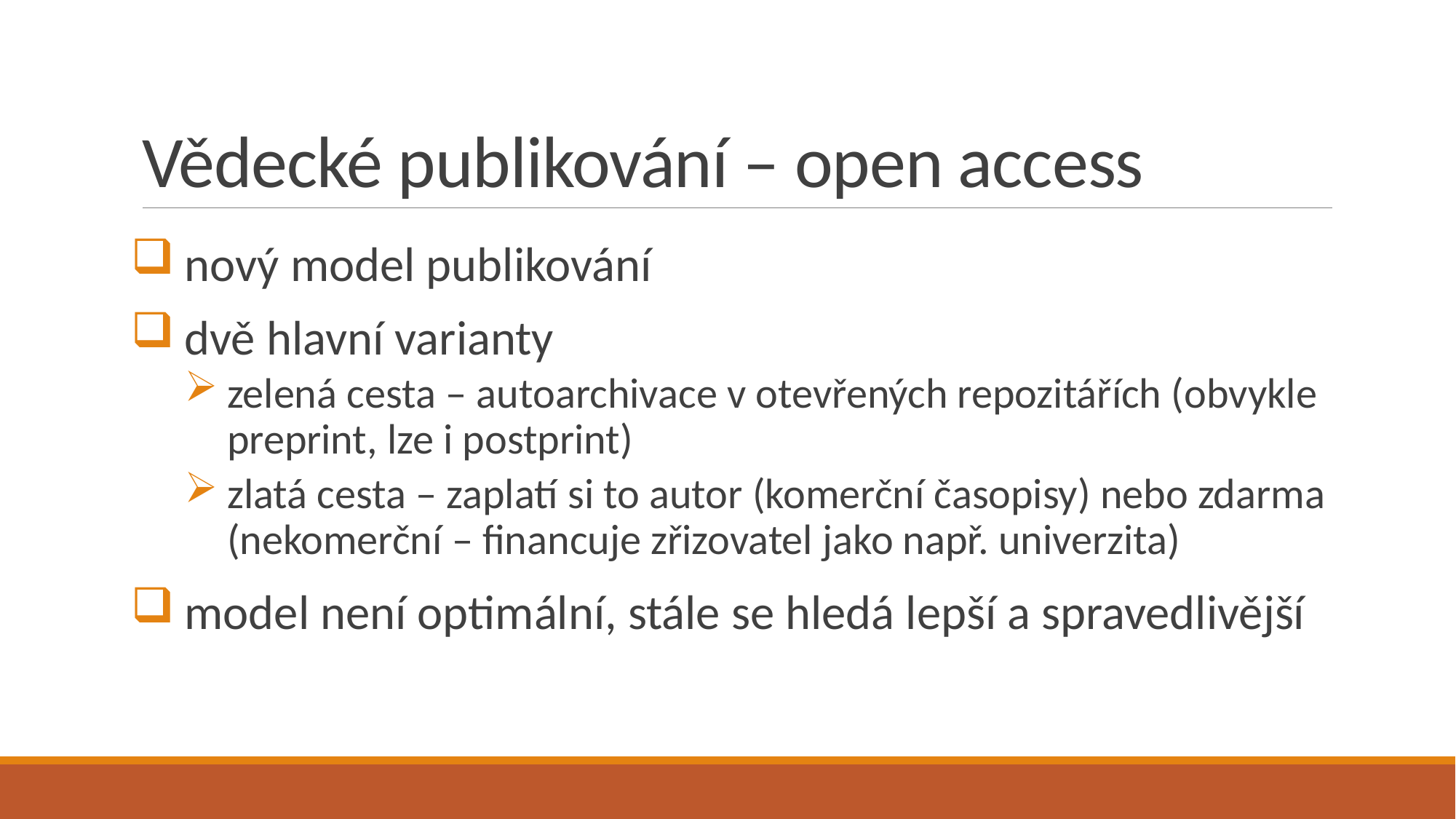

# Vědecké publikování – open access
nový model publikování
dvě hlavní varianty
zelená cesta – autoarchivace v otevřených repozitářích (obvykle preprint, lze i postprint)
zlatá cesta – zaplatí si to autor (komerční časopisy) nebo zdarma (nekomerční – financuje zřizovatel jako např. univerzita)
model není optimální, stále se hledá lepší a spravedlivější